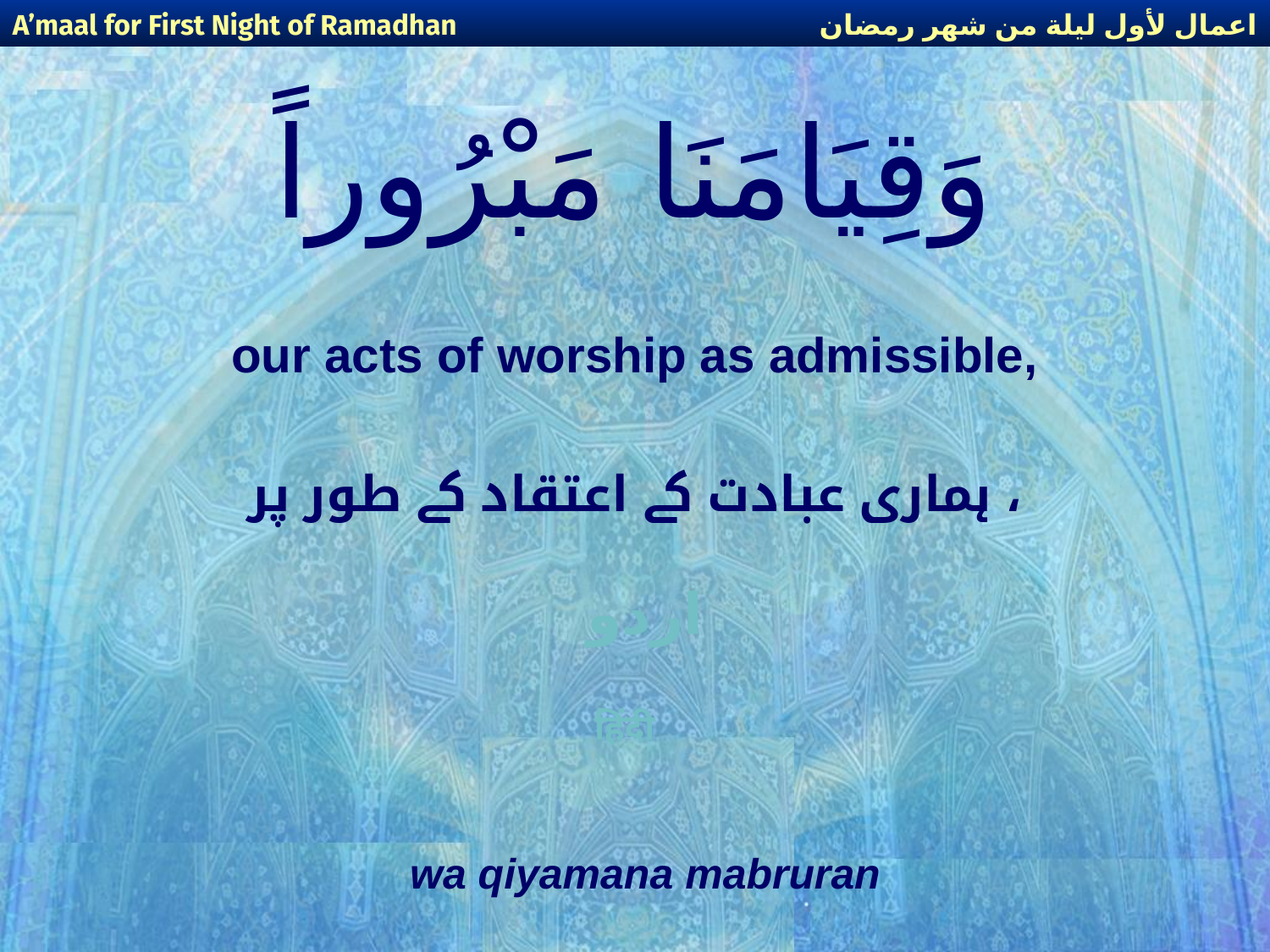

اعمال لأول ليلة من شهر رمضان
A’maal for First Night of Ramadhan
# وَقِيَامَنَا مَبْرُوراً
our acts of worship as admissible,

ہماری عبادت کے اعتقاد کے طور پر ،

اردو
हिंदी
wa qiyamana mabruran